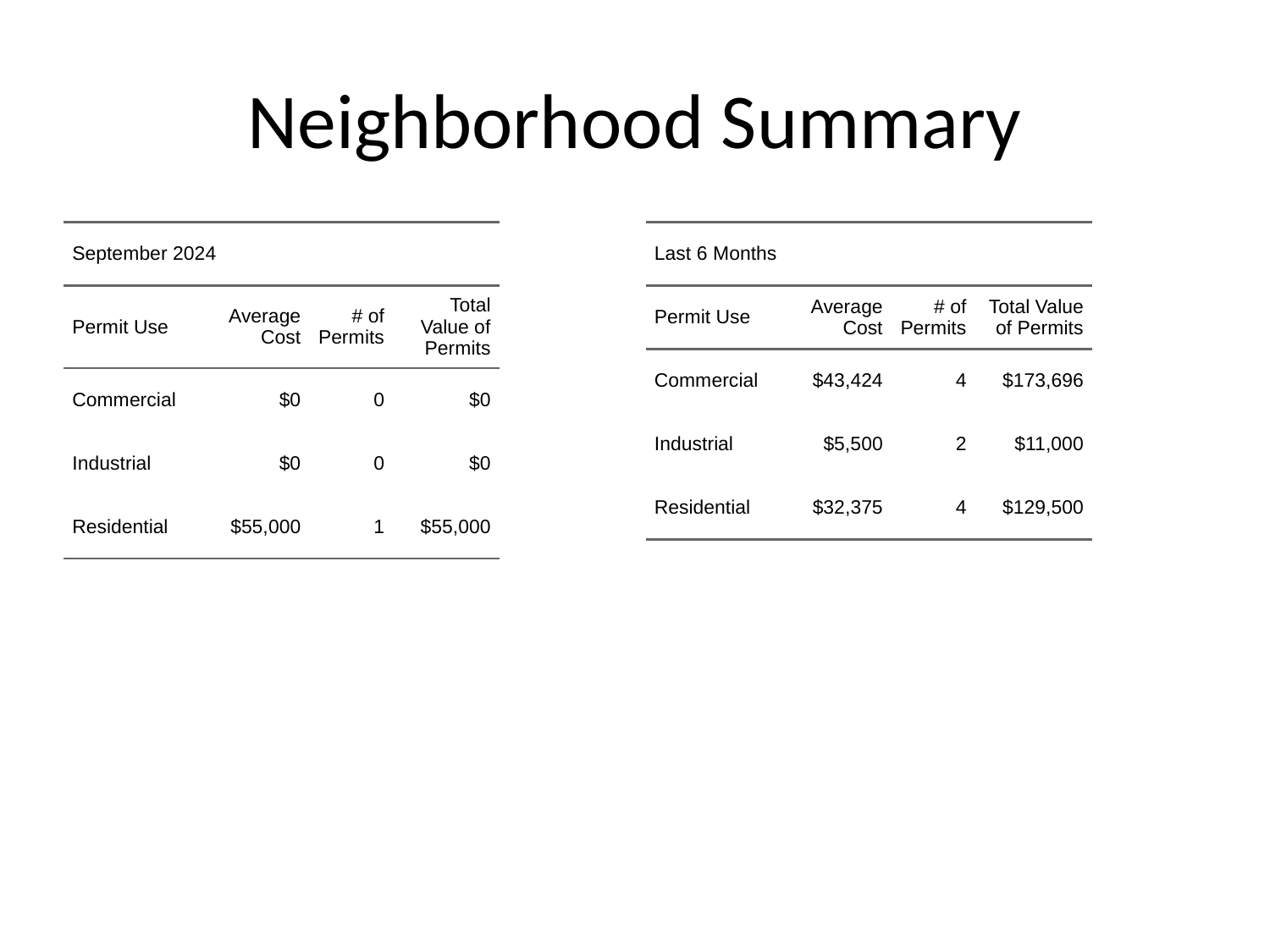

# Neighborhood Summary
| September 2024 | September 2024 | September 2024 | September 2024 |
| --- | --- | --- | --- |
| Permit Use | Average Cost | # of Permits | Total Value of Permits |
| Commercial | $0 | 0 | $0 |
| Industrial | $0 | 0 | $0 |
| Residential | $55,000 | 1 | $55,000 |
| Last 6 Months | Last 6 Months | Last 6 Months | Last 6 Months |
| --- | --- | --- | --- |
| Permit Use | Average Cost | # of Permits | Total Value of Permits |
| Commercial | $43,424 | 4 | $173,696 |
| Industrial | $5,500 | 2 | $11,000 |
| Residential | $32,375 | 4 | $129,500 |